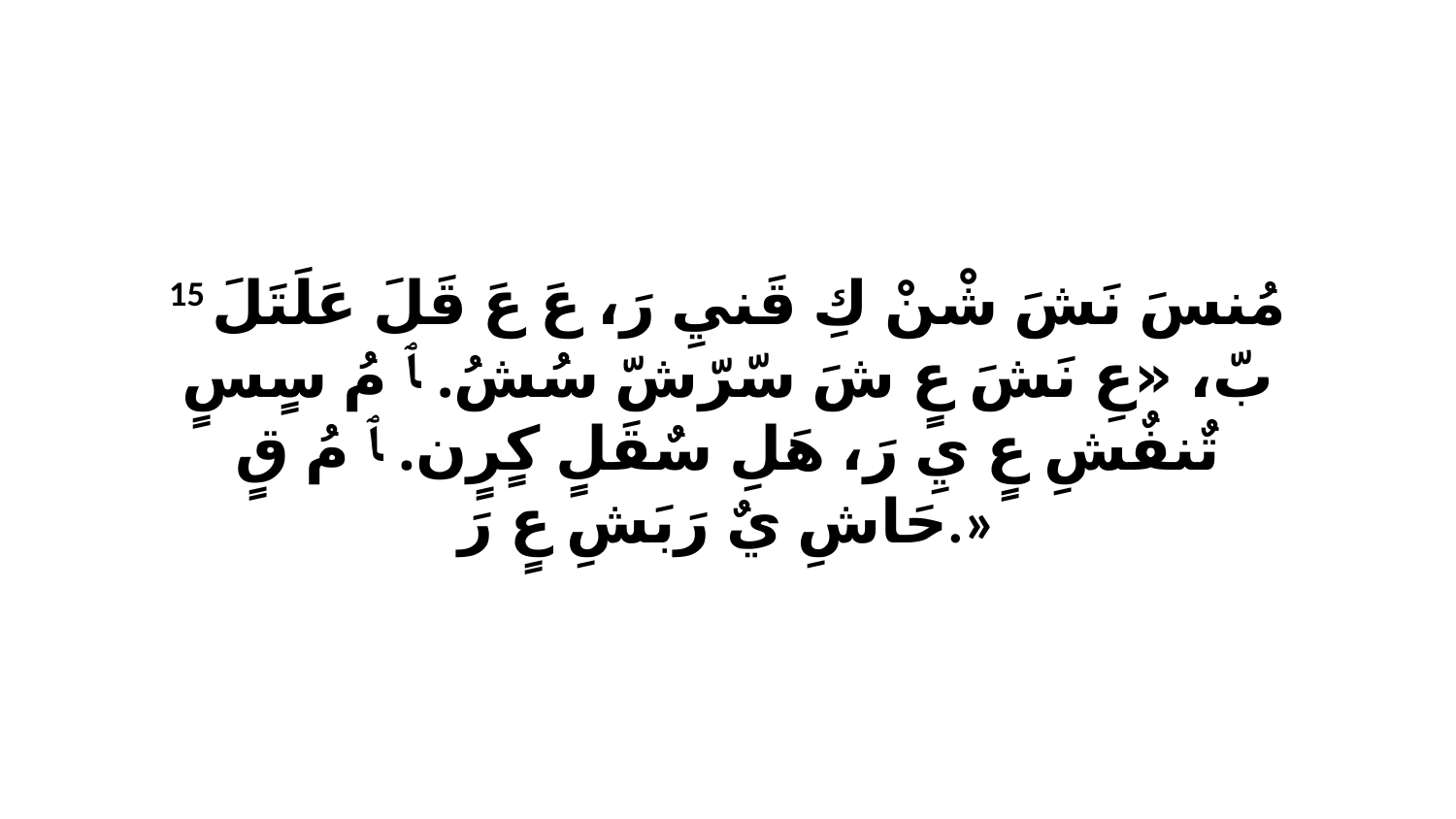

15 مُنسَ نَشَ شْنْ كِ قَنيِ رَ، عَ عَ قَلَ عَلَتَلَ بّ، «عِ نَشَ عٍ شَ سّرّشّ سُشُ. ﭑ مُ سٍسٍ تٌنفٌشِ عٍ يِ رَ، هَلِ سٌقَلٍ كٍرٍن. ﭑ مُ قٍ حَاشِ يٌ رَبَشِ عٍ رَ.»